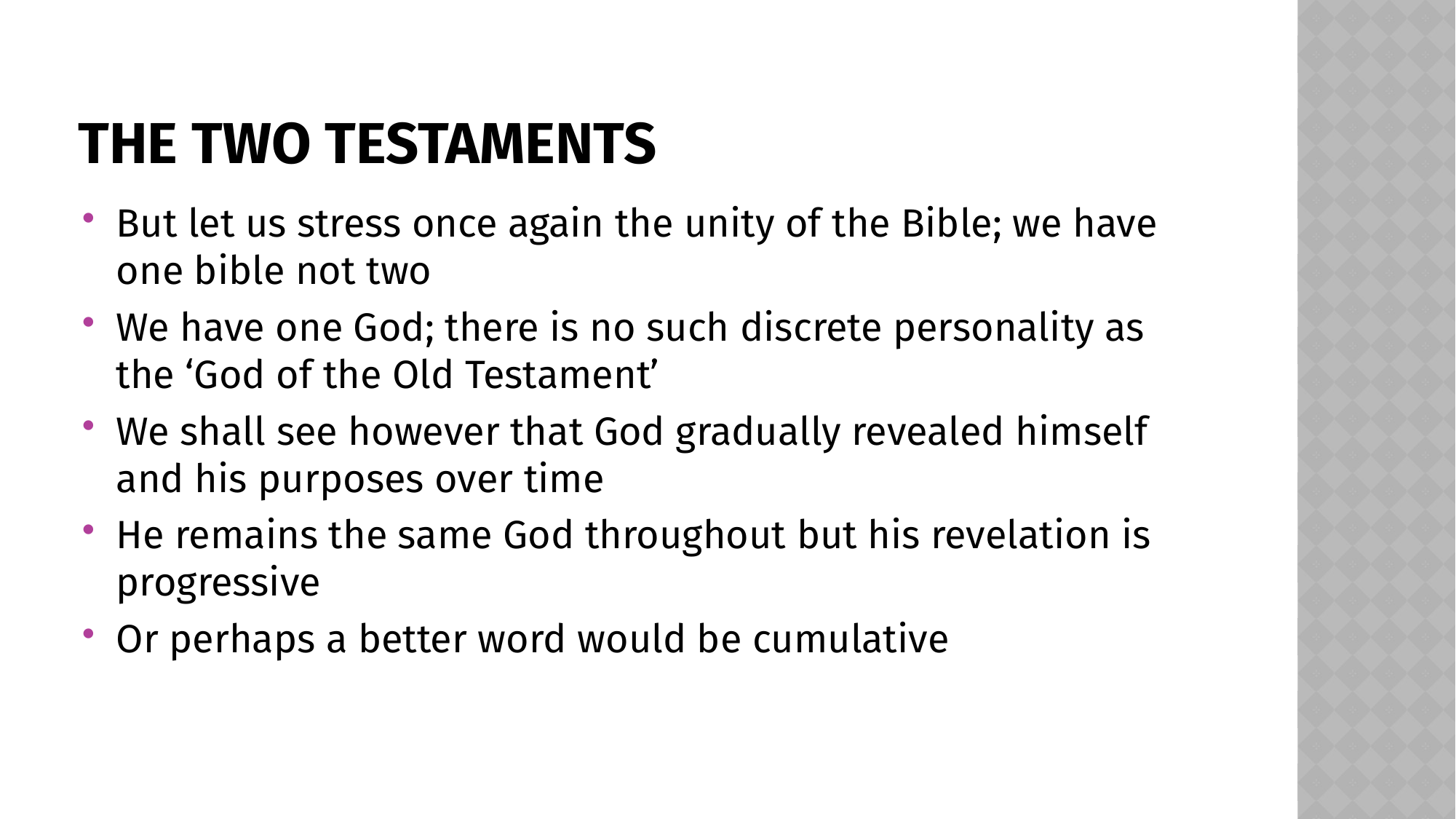

# The two testaments
But let us stress once again the unity of the Bible; we have one bible not two
We have one God; there is no such discrete personality as the ‘God of the Old Testament’
We shall see however that God gradually revealed himself and his purposes over time
He remains the same God throughout but his revelation is progressive
Or perhaps a better word would be cumulative